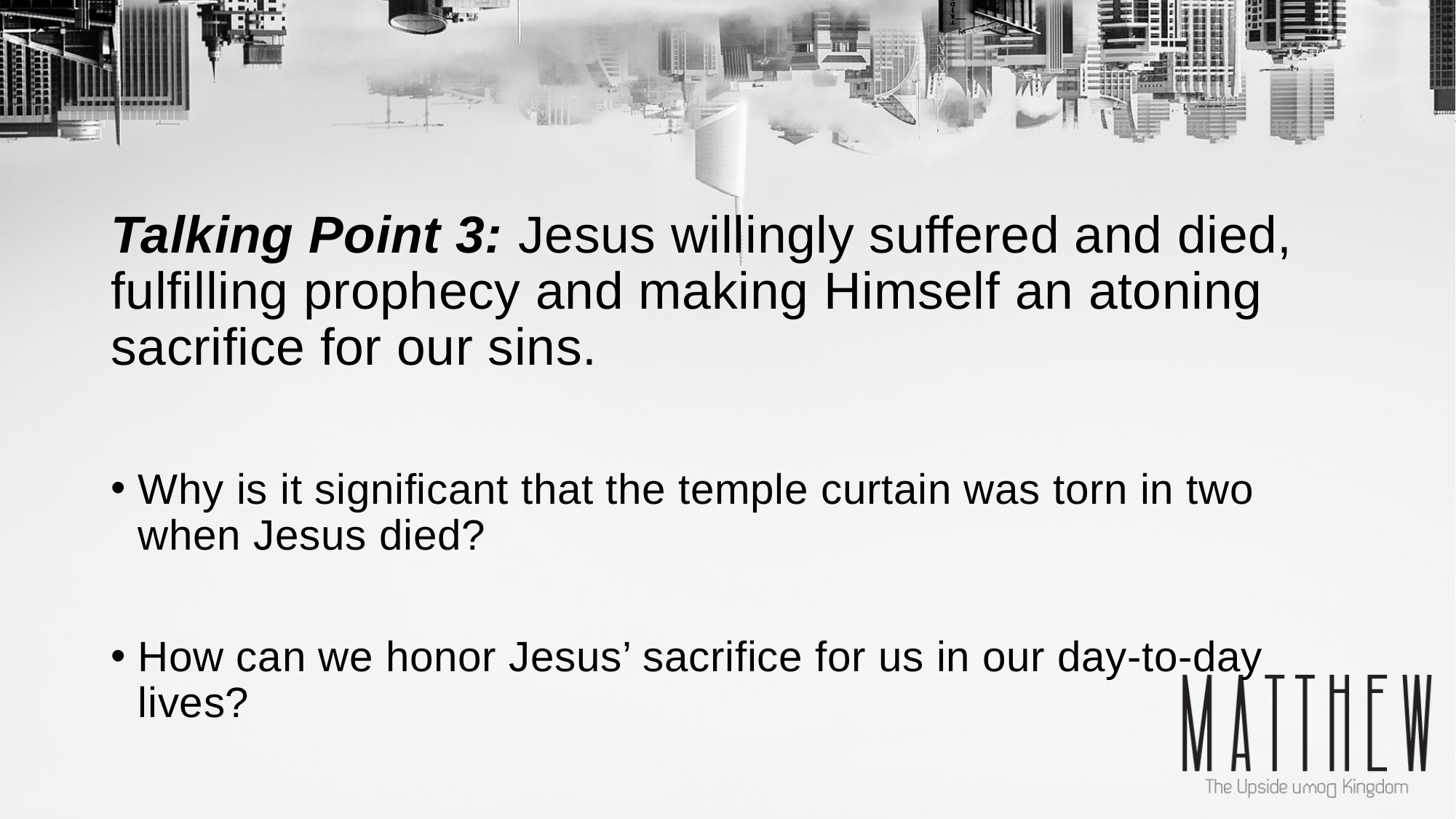

# Talking Point 3: Jesus willingly suffered and died, fulfilling prophecy and making Himself an atoning sacrifice for our sins.
Why is it significant that the temple curtain was torn in two when Jesus died?

How can we honor Jesus’ sacrifice for us in our day-to-day lives?